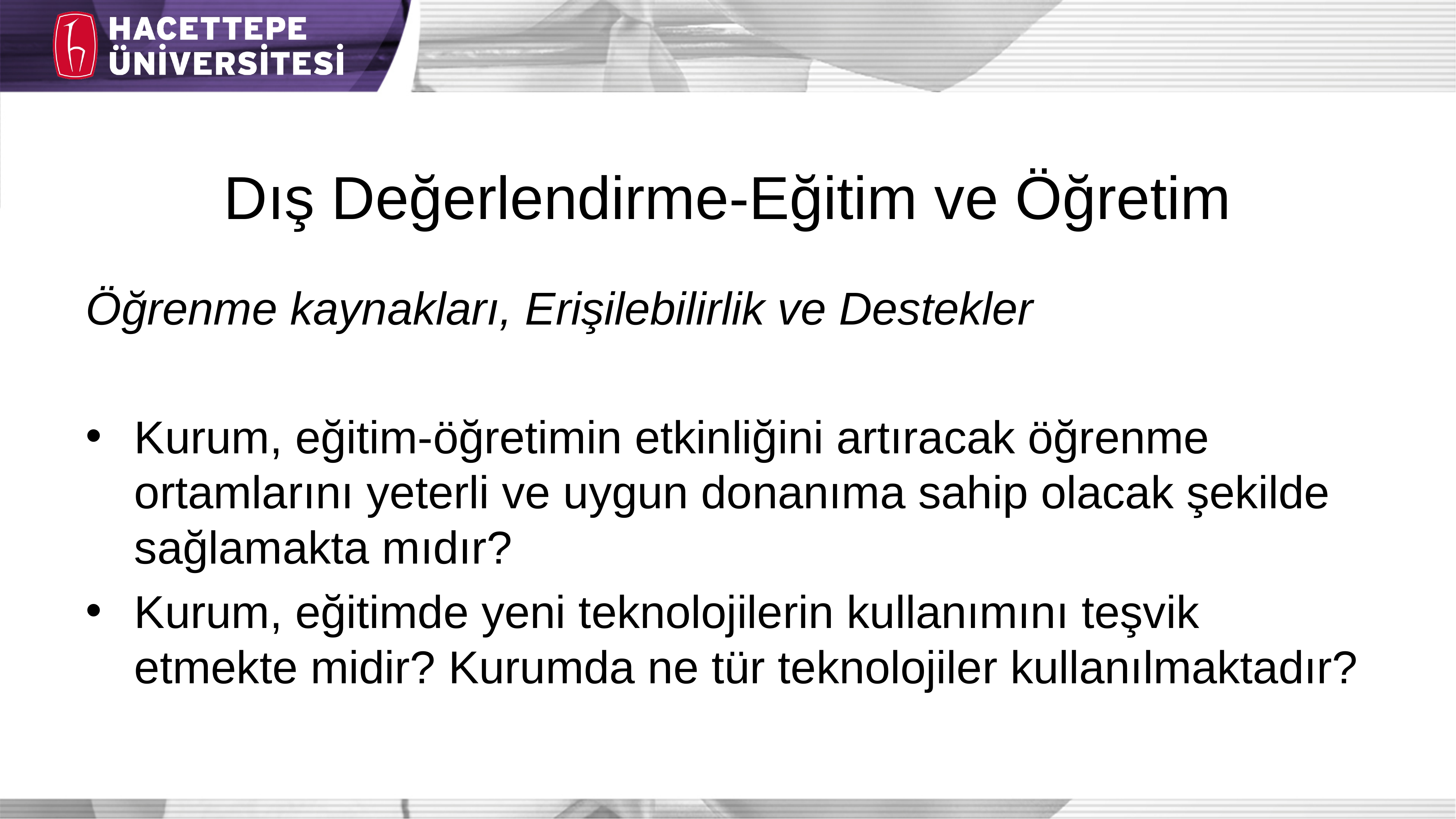

# Dış Değerlendirme-Eğitim ve Öğretim
Öğrenme kaynakları, Erişilebilirlik ve Destekler

Kurum, eğitim-öğretimin etkinliğini artıracak öğrenme ortamlarını yeterli ve uygun donanıma sahip olacak şekilde sağlamakta mıdır?
Kurum, eğitimde yeni teknolojilerin kullanımını teşvik etmekte midir? Kurumda ne tür teknolojiler kullanılmaktadır?